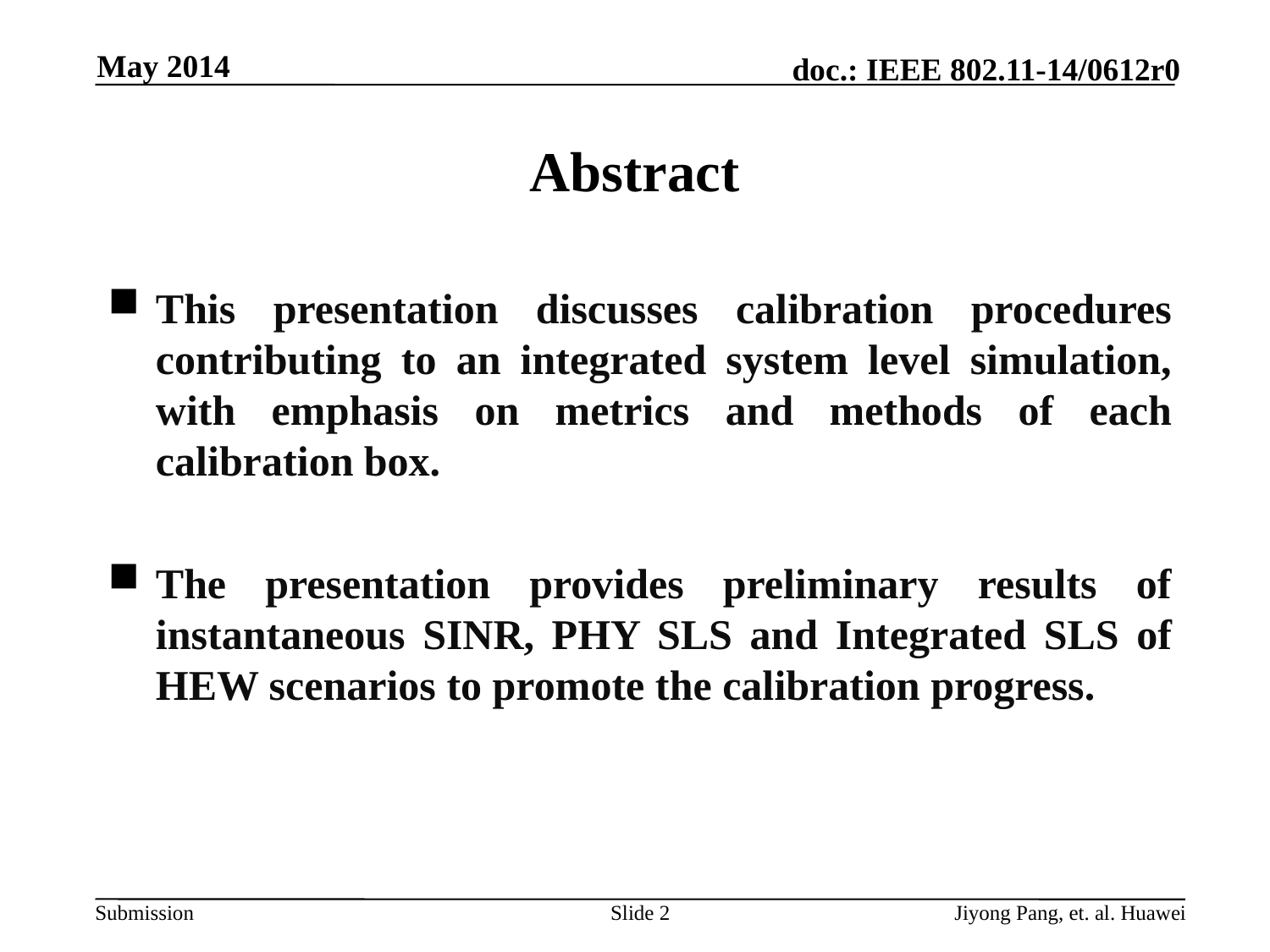

May 2014
# Abstract
This presentation discusses calibration procedures contributing to an integrated system level simulation, with emphasis on metrics and methods of each calibration box.

The presentation provides preliminary results of instantaneous SINR, PHY SLS and Integrated SLS of HEW scenarios to promote the calibration progress.
Slide 2
Jiyong Pang, et. al. Huawei